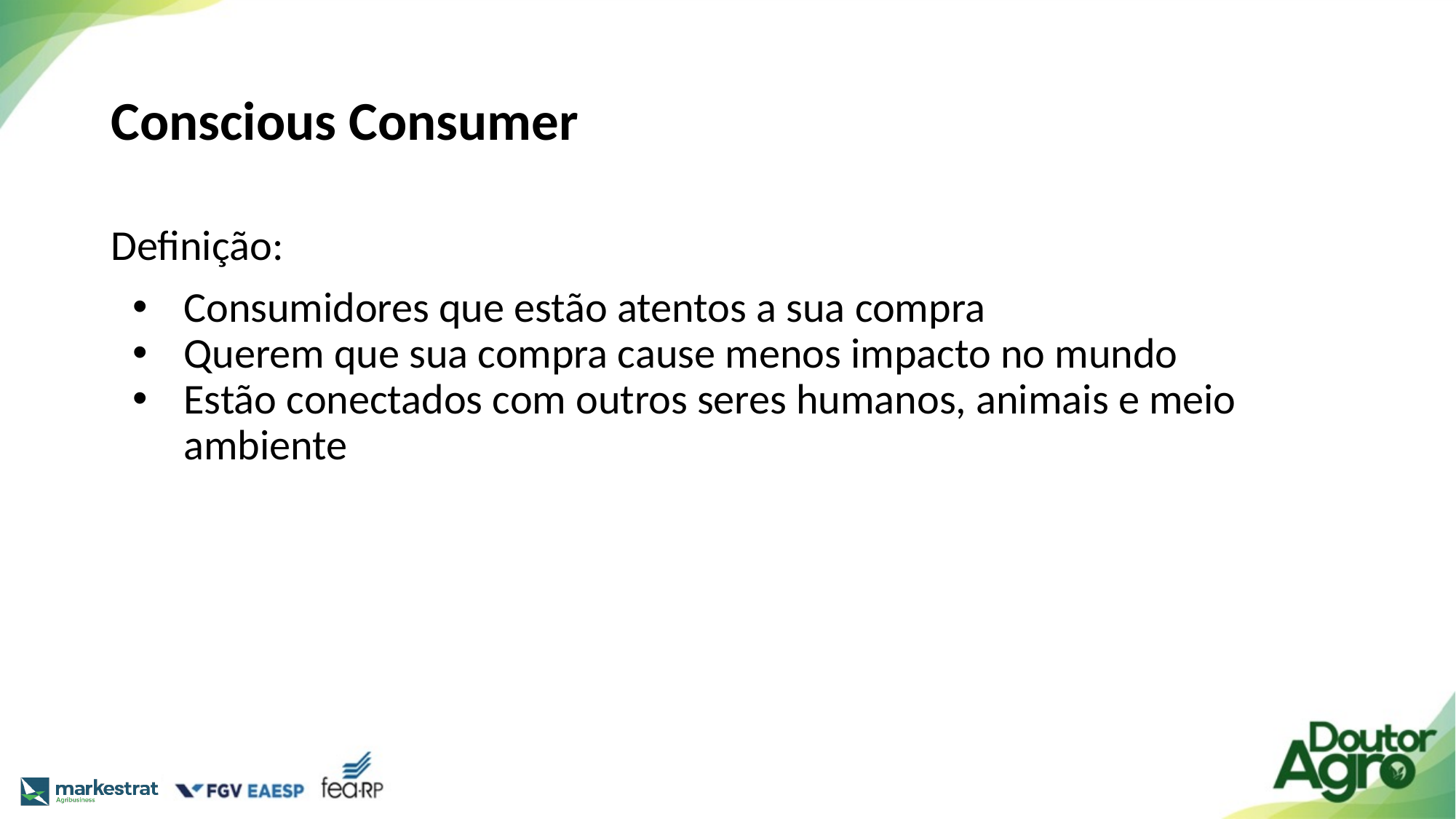

# Conscious Consumer
Definição:
Consumidores que estão atentos a sua compra
Querem que sua compra cause menos impacto no mundo
Estão conectados com outros seres humanos, animais e meio ambiente